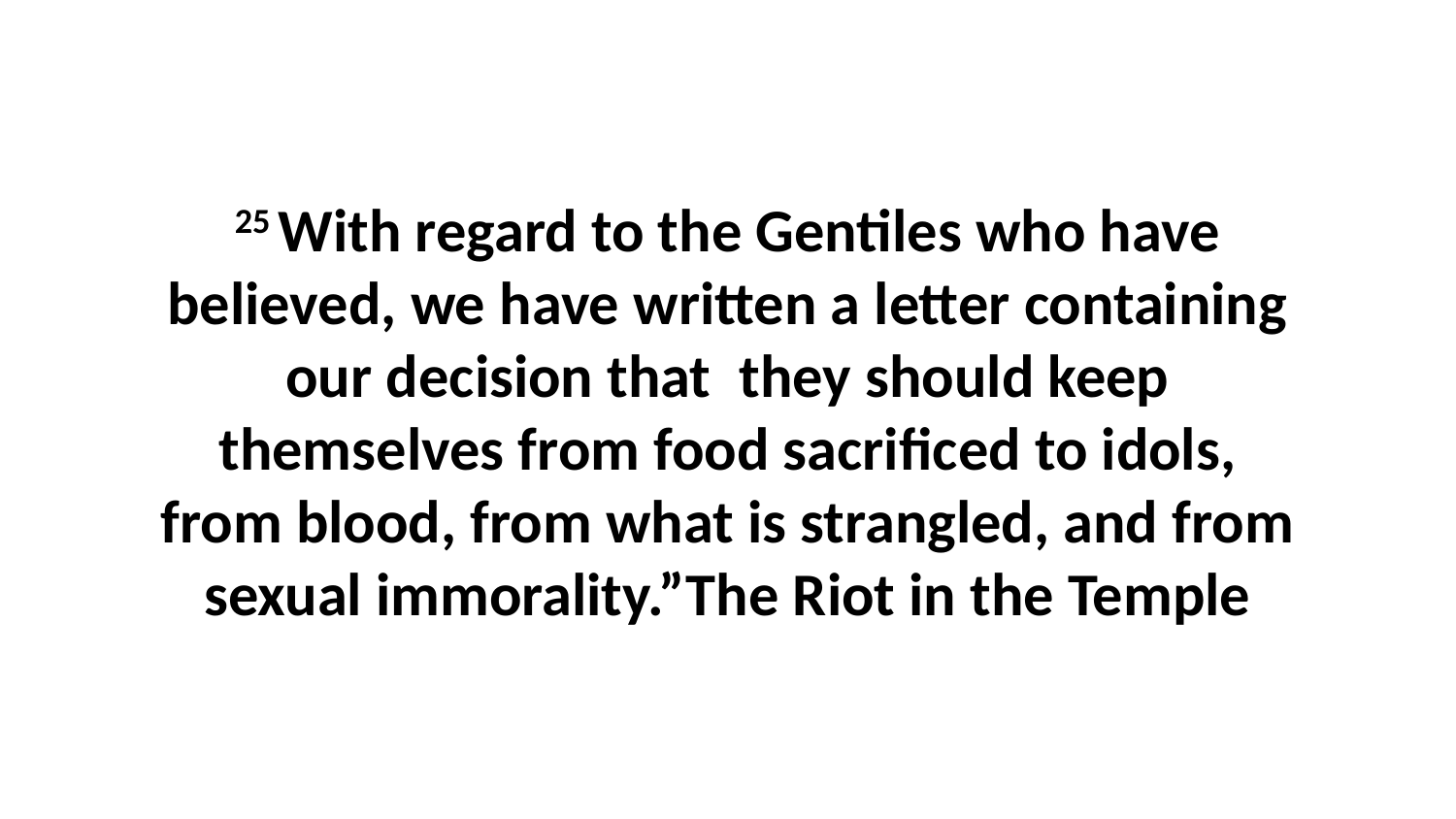

25 With regard to the Gentiles who have believed, we have written a letter containing our decision that  they should keep themselves from food sacrificed to idols, from blood, from what is strangled, and from sexual immorality.”The Riot in the Temple